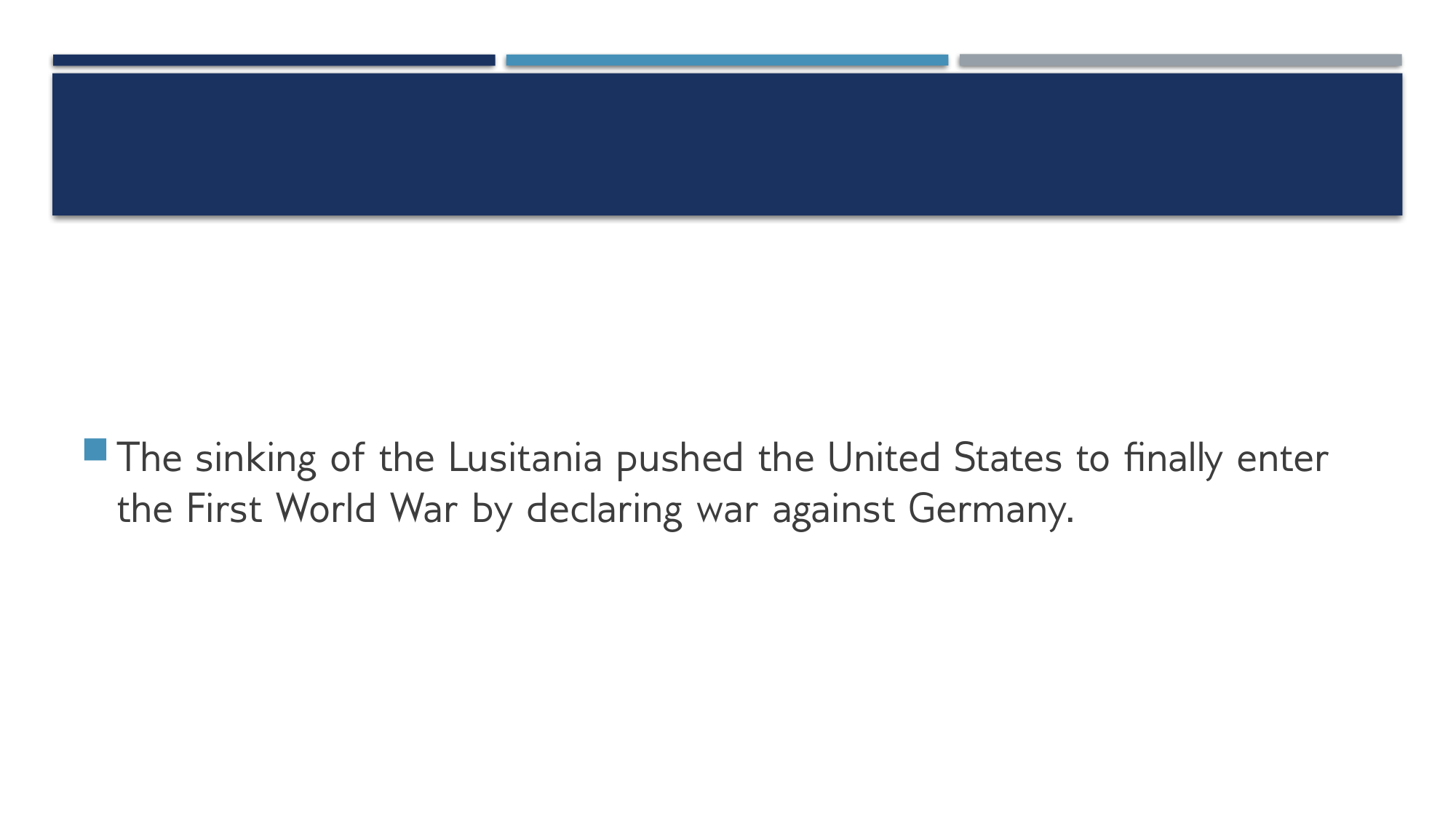

#
The sinking of the Lusitania pushed the United States to finally enter the First World War by declaring war against Germany.